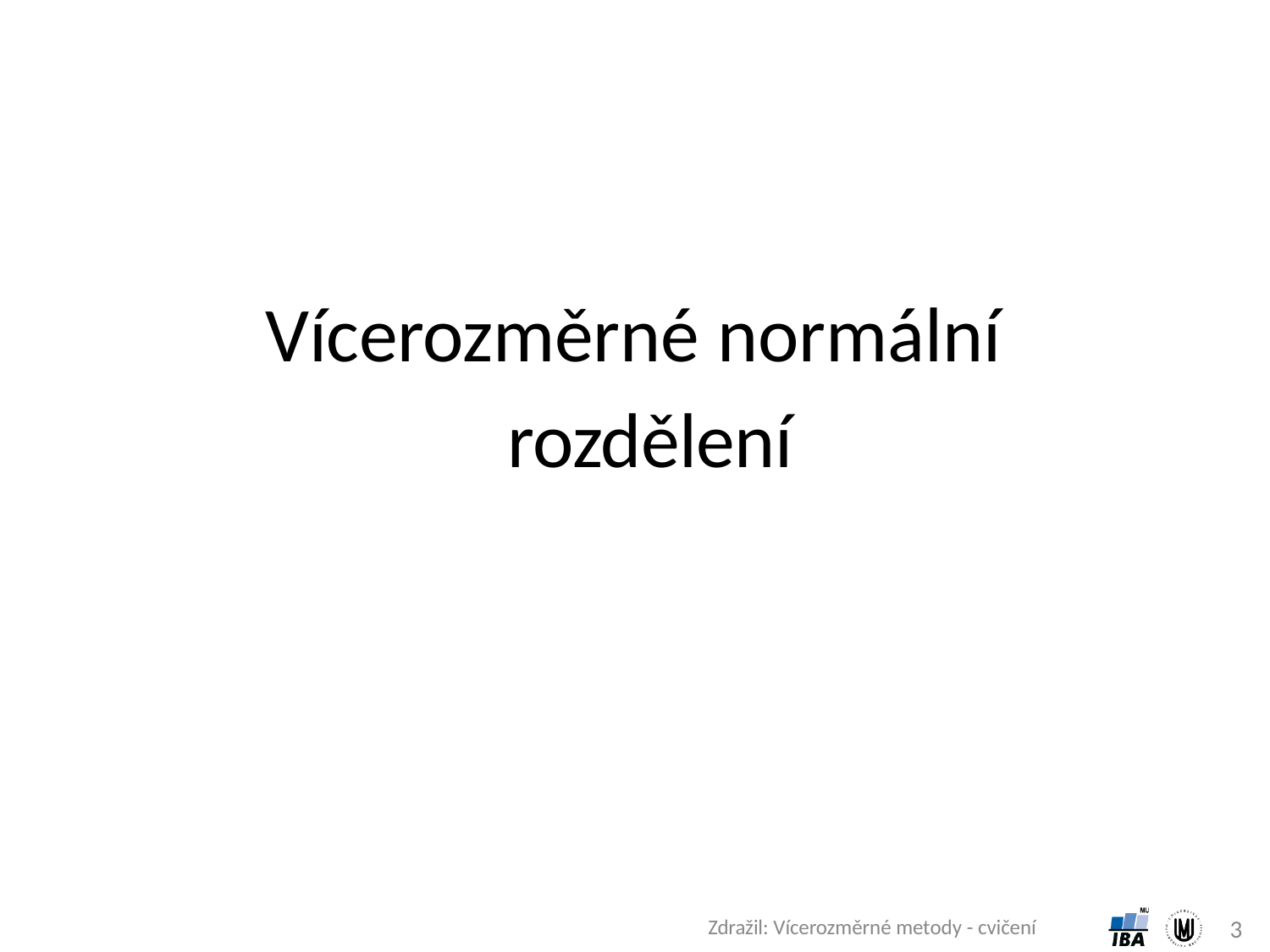

# Vícerozměrné normální  rozdělení
Zdražil: Vícerozměrné metody - cvičení
3